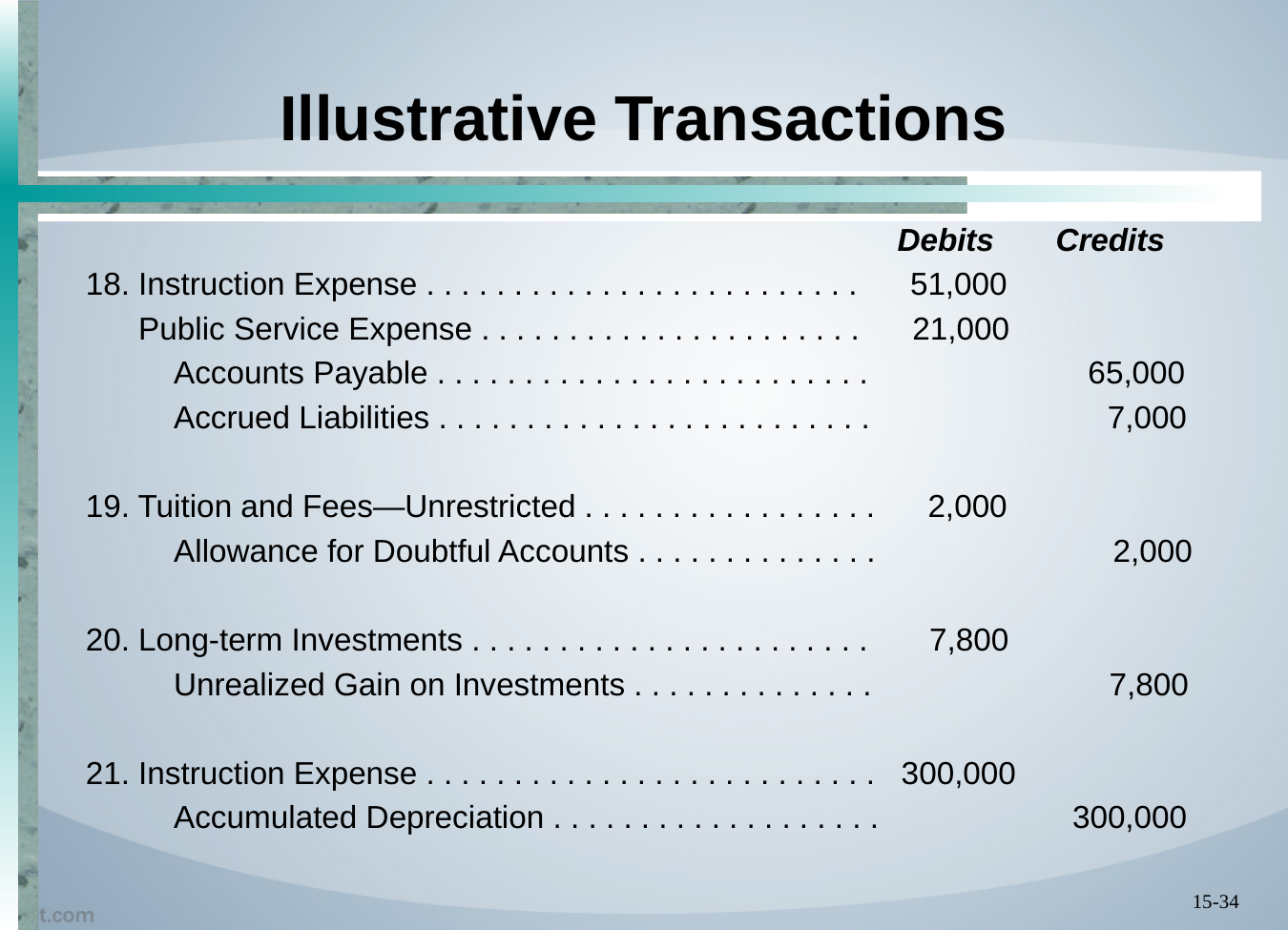

# Illustrative Transactions
                                                                                            Debits       Credits
18. Instruction Expense . . . . . . . . . . . . . . . . . . . . . . . . .      51,000
      Public Service Expense . . . . . . . . . . . . . . . . . . . . . .      21,000
          Accounts Payable . . . . . . . . . . . . . . . . . . . . . . . . .                         65,000
          Accrued Liabilities . . . . . . . . . . . . . . . . . . . . . . . . .                           7,000

19. Tuition and Fees—Unrestricted . . . . . . . . . . . . . . . . .      2,000
          Allowance for Doubtful Accounts . . . . . . . . . . . . . .                           2,000

20. Long-term Investments . . . . . . . . . . . . . . . . . . . . . . .       7,800
          Unrealized Gain on Investments . . . . . . . . . . . . . .                           7,800

21. Instruction Expense . . . . . . . . . . . . . . . . . . . . . . . . . .   300,000
          Accumulated Depreciation . . . . . . . . . . . . . . . . . . .                      300,000